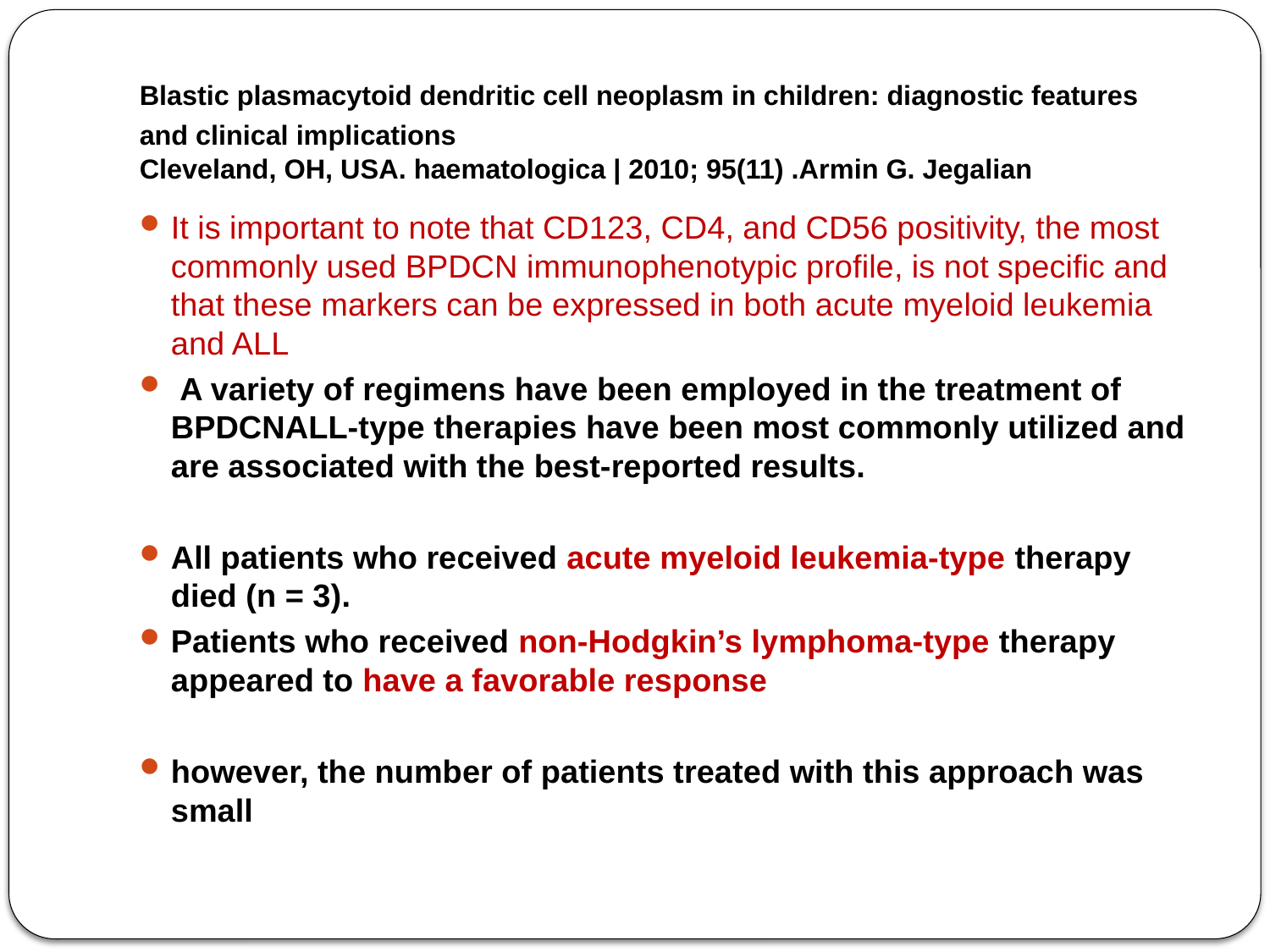

# Blastic plasmacytoid dendritic cell neoplasm in children: diagnostic features and clinical implications Cleveland, OH, USA. haematologica | 2010; 95(11) .Armin G. Jegalian
It is important to note that CD123, CD4, and CD56 positivity, the most commonly used BPDCN immunophenotypic profile, is not specific and that these markers can be expressed in both acute myeloid leukemia and ALL
 A variety of regimens have been employed in the treatment of BPDCNALL-type therapies have been most commonly utilized and are associated with the best-reported results.

All patients who received acute myeloid leukemia-type therapy died (n = 3).
Patients who received non-Hodgkin’s lymphoma-type therapy appeared to have a favorable response

however, the number of patients treated with this approach was small